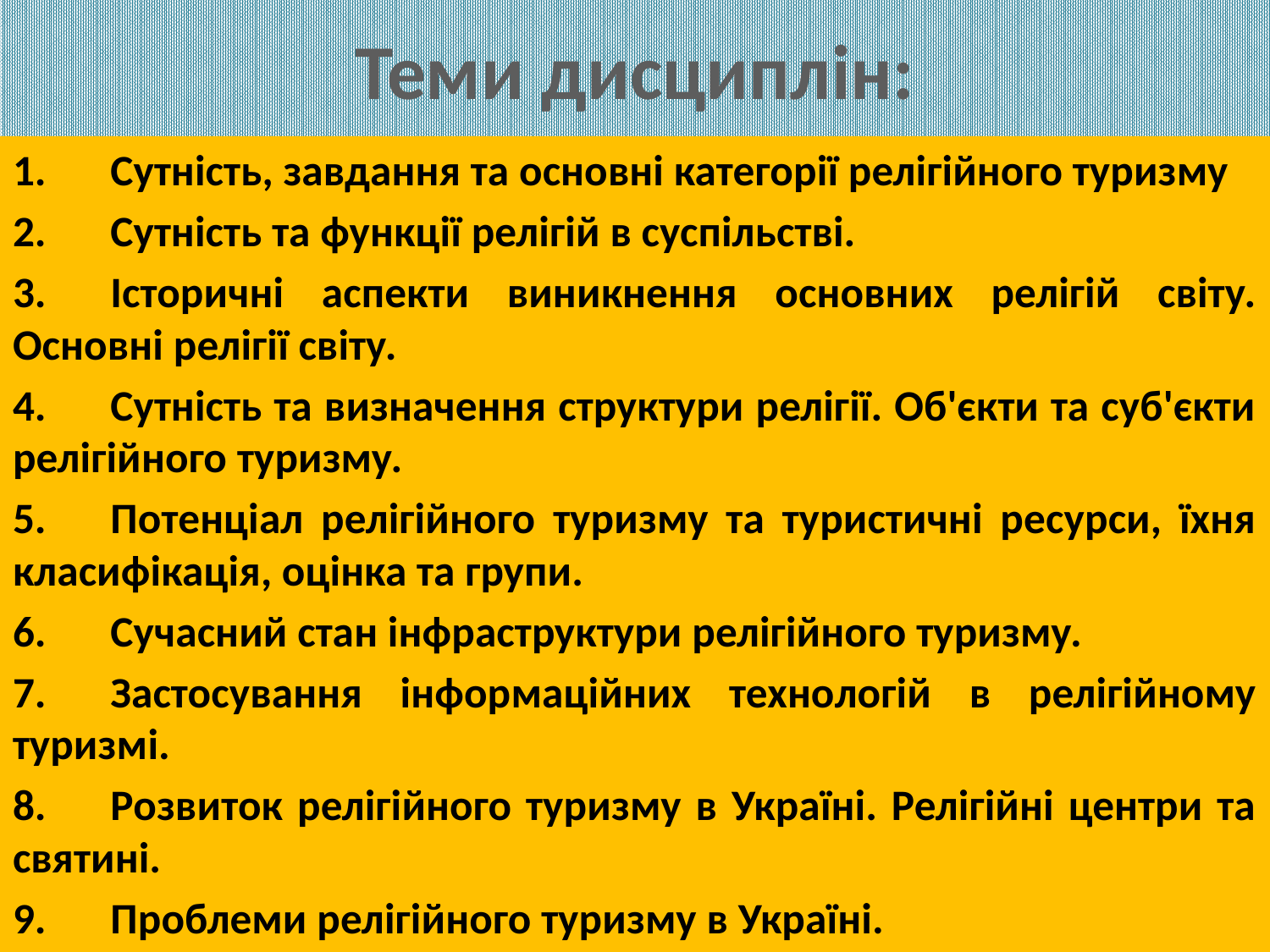

# Теми дисциплін:
1.	Сутність, завдання та основні категорії релігійного туризму
2.	Сутність та функції релігій в суспільстві.
3.	Історичні аспекти виникнення основних релігій світу. Основні релігії світу.
4.	Сутність та визначення структури релігії. Об'єкти та суб'єкти релігійного туризму.
5.	Потенціал релігійного туризму та туристичні ресурси, їхня класифікація, оцінка та групи.
6.	Сучасний стан інфраструктури релігійного туризму.
7.	Застосування інформаційних технологій в релігійному туризмі.
8.	Розвиток релігійного туризму в Україні. Релігійні центри та святині.
9.	Проблеми релігійного туризму в Україні.